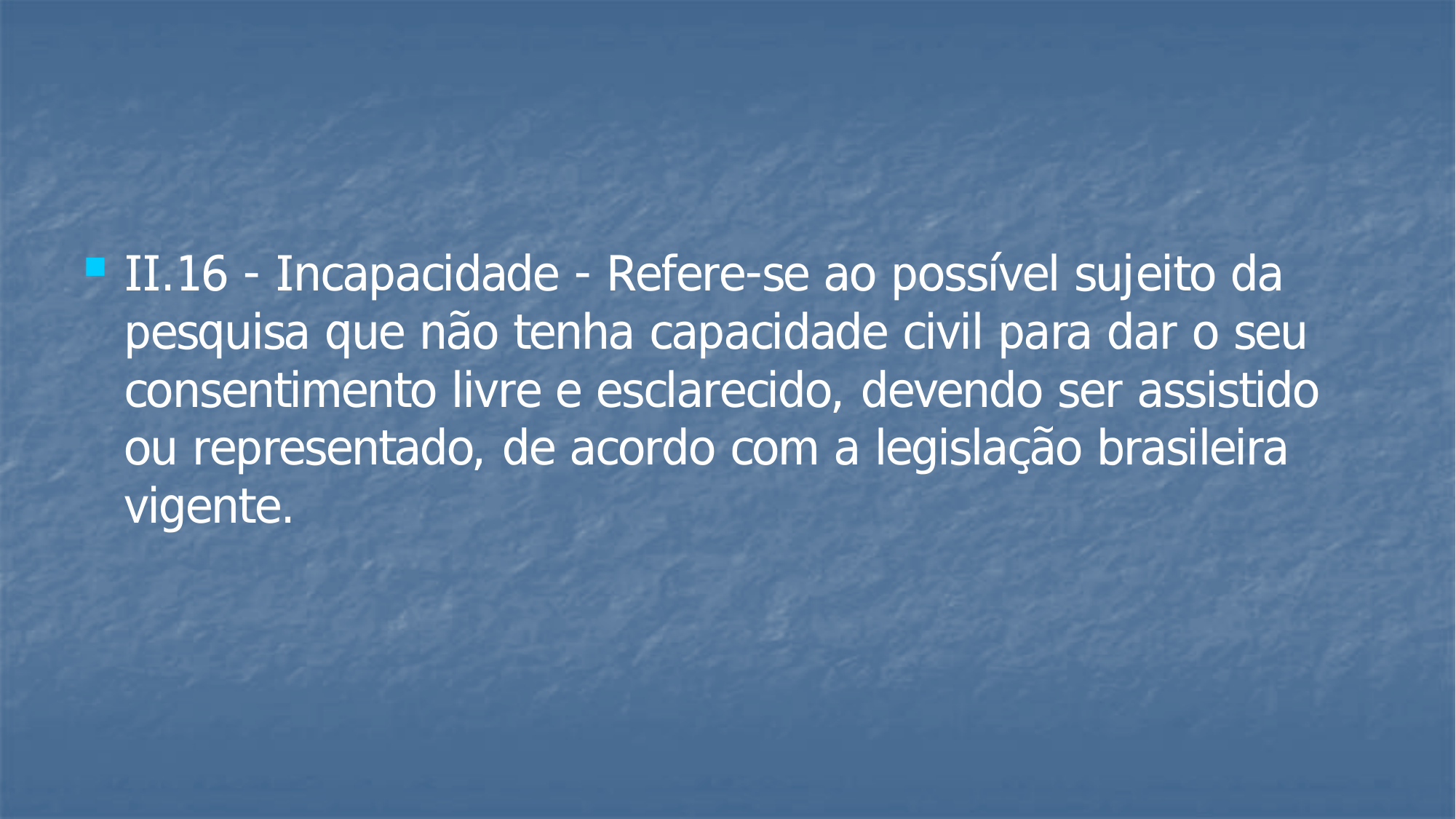

#
II.16 - Incapacidade - Refere-se ao possível sujeito da pesquisa que não tenha capacidade civil para dar o seu consentimento livre e esclarecido, devendo ser assistido ou representado, de acordo com a legislação brasileira vigente.